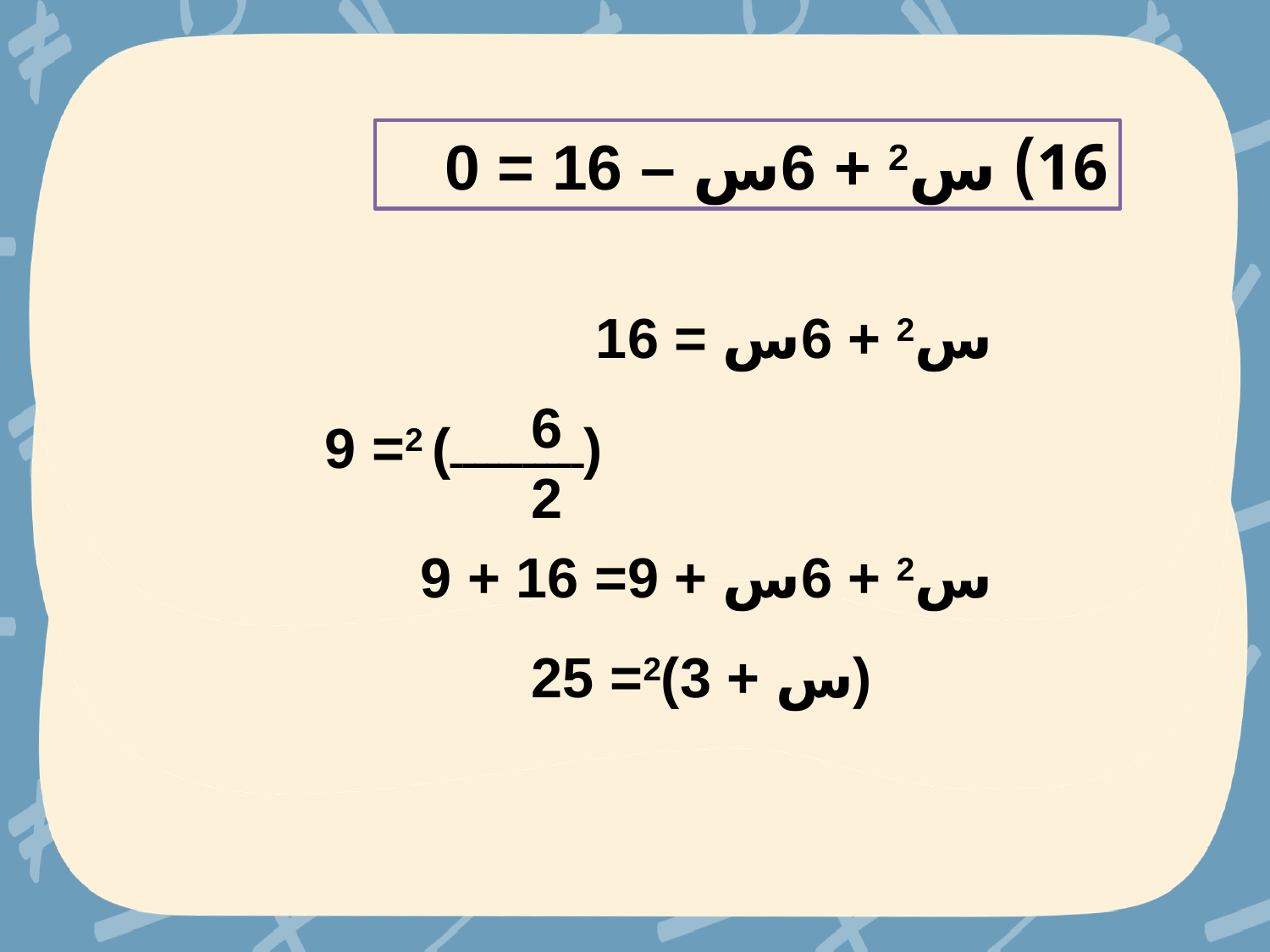

16) س2 + 6س – 16 = 0
س2 + 6س = 16
6
(ـــــــــــ) 2= 9
2
س2 + 6س + 9= 16 + 9
(س + 3)2= 25